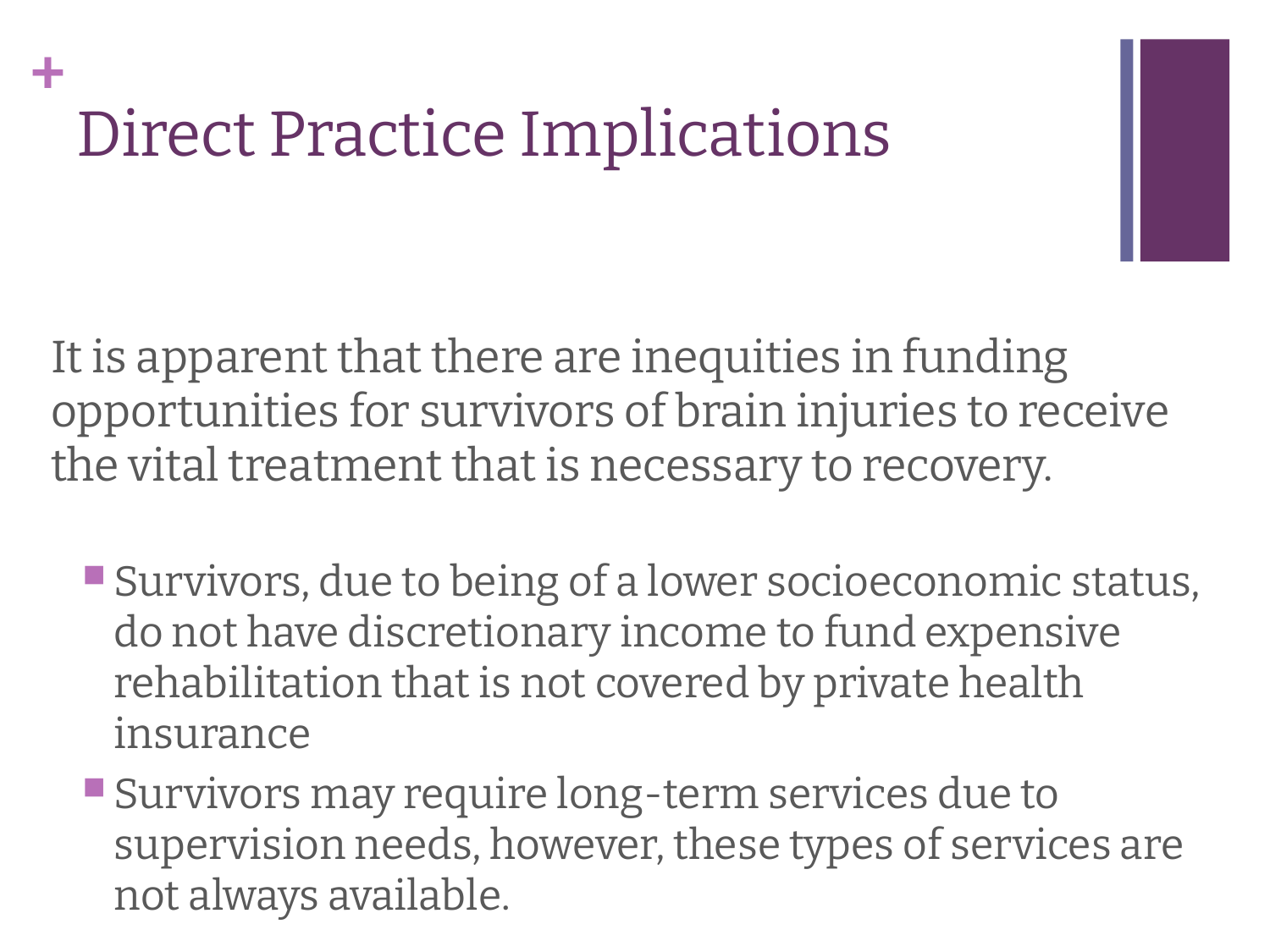

# Direct Practice Implications

It is apparent that there are inequities in funding opportunities for survivors of brain injuries to receive the vital treatment that is necessary to recovery.

Survivors, due to being of a lower socioeconomic status, do not have discretionary income to fund expensive rehabilitation that is not covered by private health insurance
Survivors may require long-term services due to supervision needs, however, these types of services are not always available.